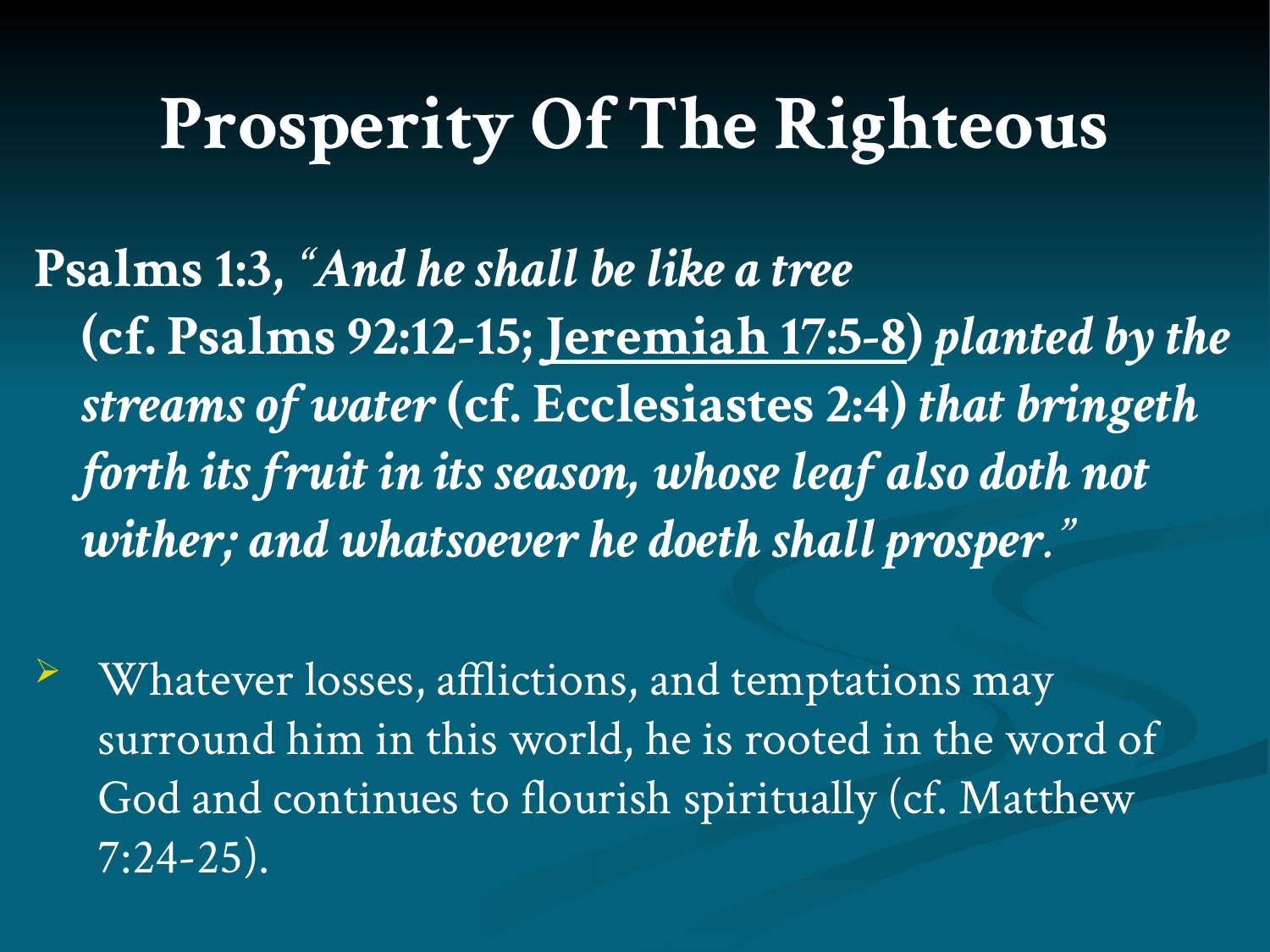

Prosperity Of The Righteous
Psalms 1:3, “And he shall be like a tree
(cf. Psalms 92:12-15; Jeremiah 17:5-8) planted by the streams of water (cf. Ecclesiastes 2:4) that bringeth forth its fruit in its season, whose leaf also doth not wither; and whatsoever he doeth shall prosper.”
Whatever losses, afflictions, and temptations may surround him in this world, he is rooted in the word of God and continues to flourish spiritually (cf. Matthew 7:24-25).